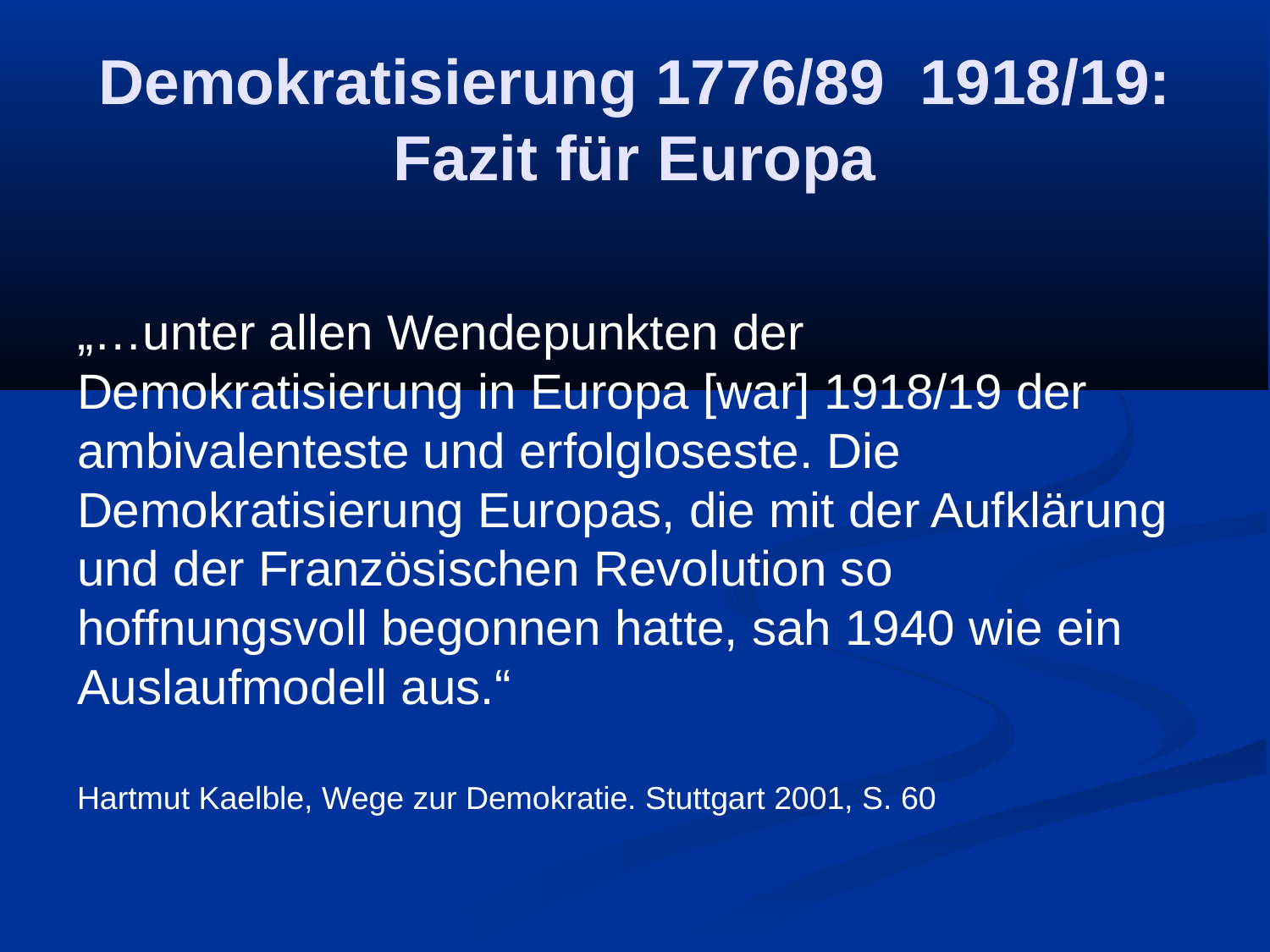

Demokratisierung 1776/89  1918/19: Fazit für Europa

„…unter allen Wendepunkten der Demokratisierung in Europa [war] 1918/19 der ambivalenteste und erfolgloseste. Die Demokratisierung Europas, die mit der Aufklärung und der Französischen Revolution so hoffnungsvoll begonnen hatte, sah 1940 wie ein Auslaufmodell aus.“

Hartmut Kaelble, Wege zur Demokratie. Stuttgart 2001, S. 60